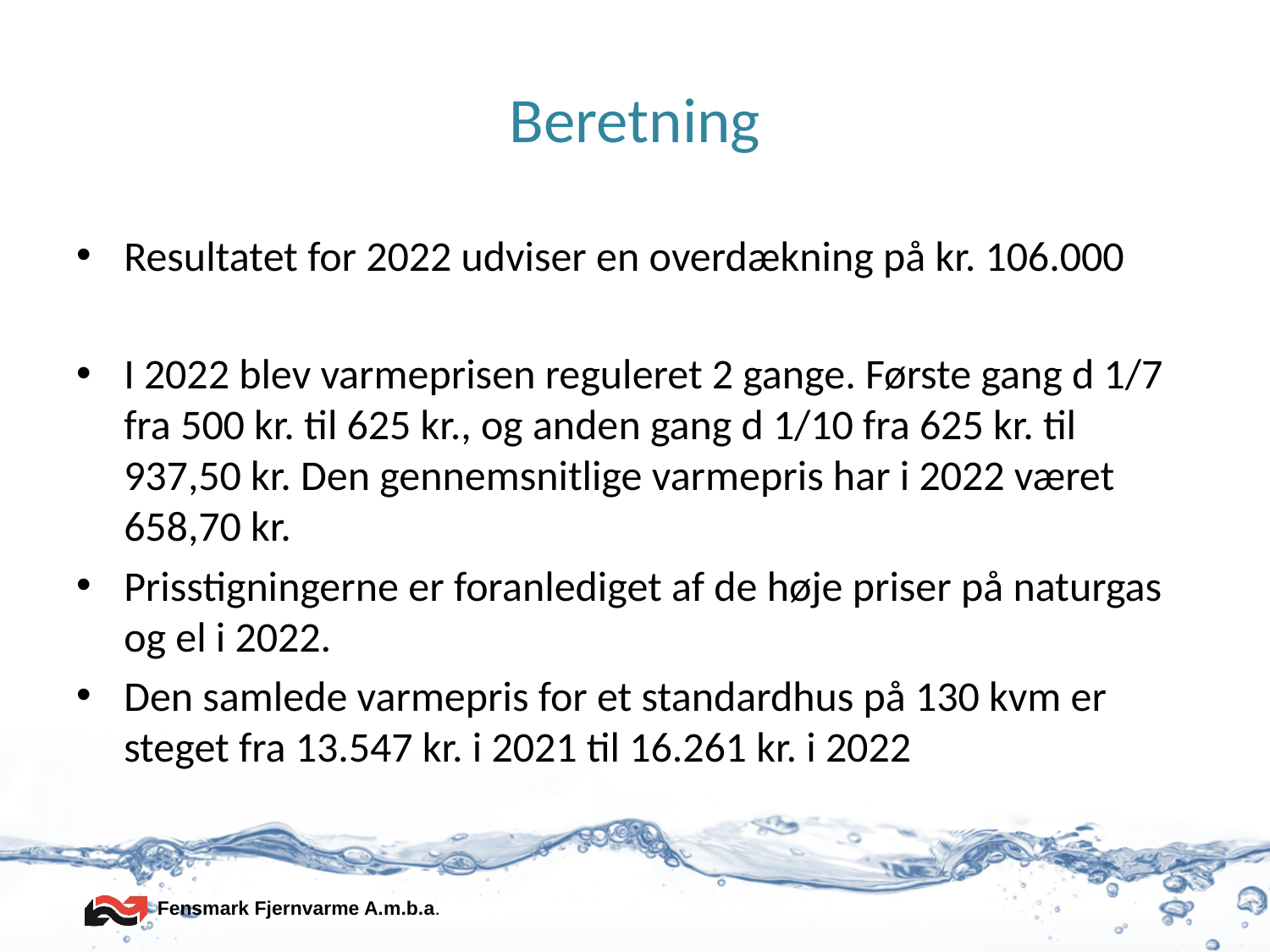

# Beretning
Resultatet for 2022 udviser en overdækning på kr. 106.000

I 2022 blev varmeprisen reguleret 2 gange. Første gang d 1/7 fra 500 kr. til 625 kr., og anden gang d 1/10 fra 625 kr. til 937,50 kr. Den gennemsnitlige varmepris har i 2022 været 658,70 kr.
Prisstigningerne er foranlediget af de høje priser på naturgas og el i 2022.
Den samlede varmepris for et standardhus på 130 kvm er steget fra 13.547 kr. i 2021 til 16.261 kr. i 2022